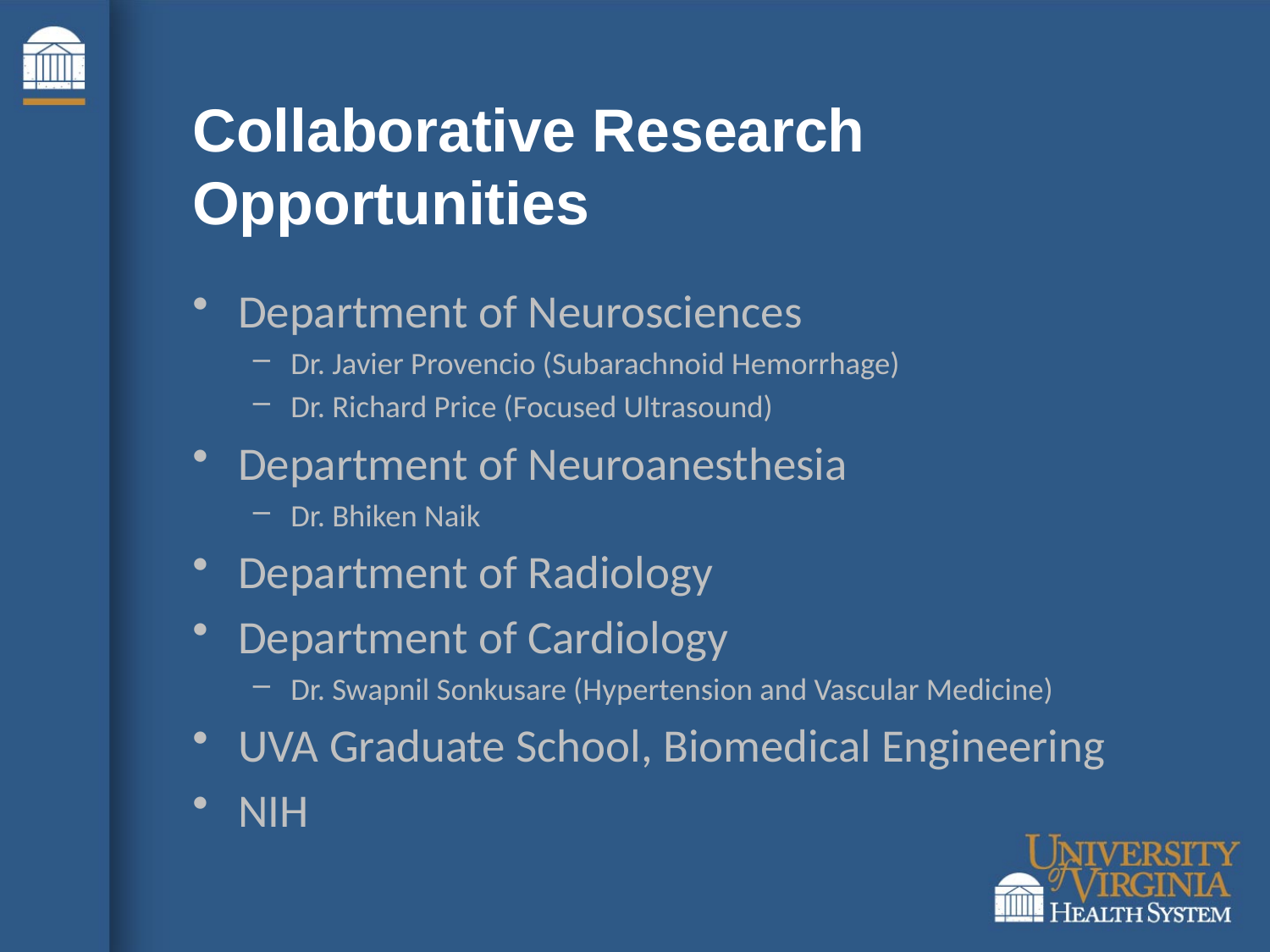

# Collaborative Research Opportunities
Department of Neurosciences
Dr. Javier Provencio (Subarachnoid Hemorrhage)
Dr. Richard Price (Focused Ultrasound)
Department of Neuroanesthesia
Dr. Bhiken Naik
Department of Radiology
Department of Cardiology
Dr. Swapnil Sonkusare (Hypertension and Vascular Medicine)
UVA Graduate School, Biomedical Engineering
NIH